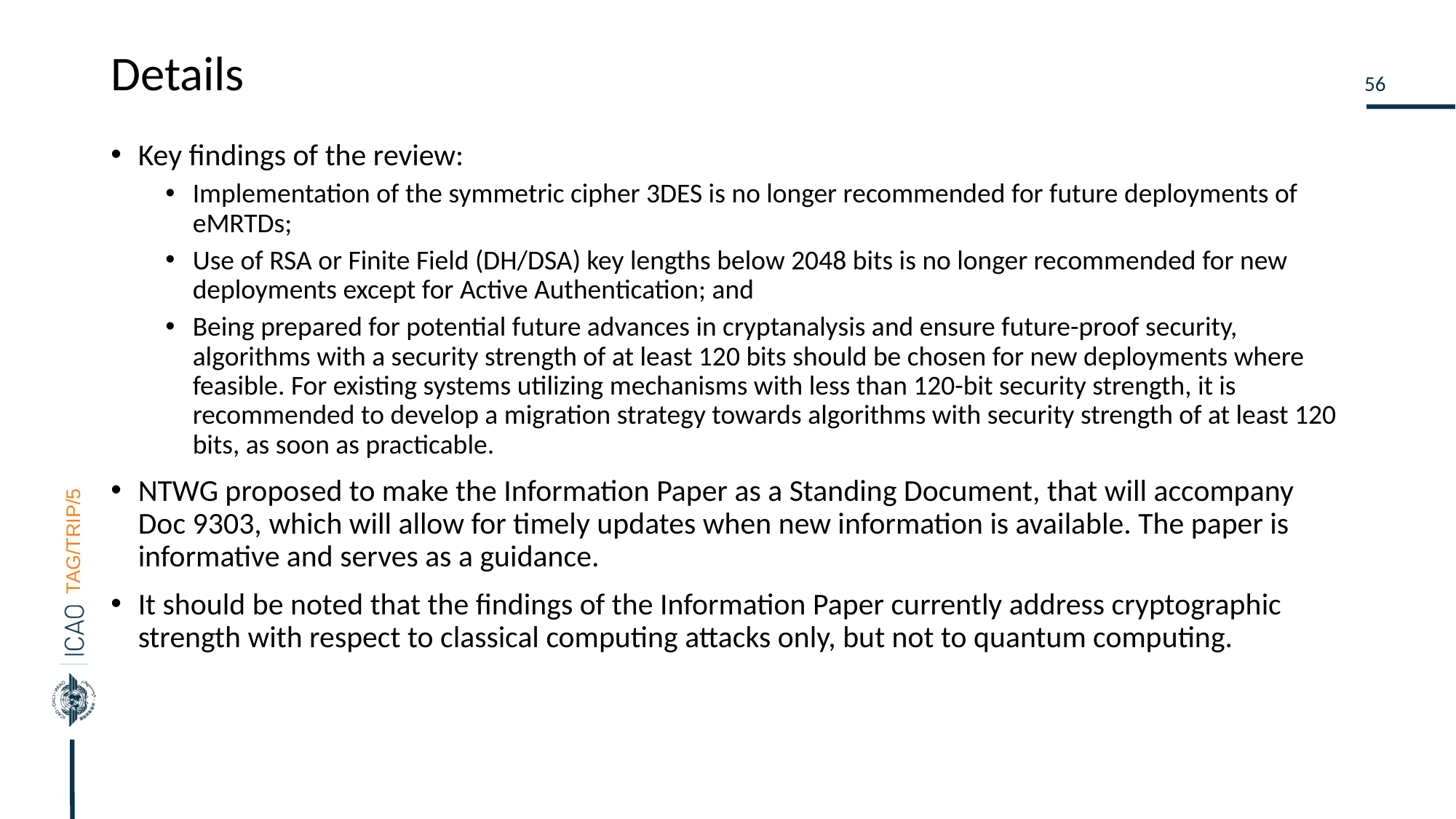

# Details
Key findings of the review:
Implementation of the symmetric cipher 3DES is no longer recommended for future deployments of eMRTDs;
Use of RSA or Finite Field (DH/DSA) key lengths below 2048 bits is no longer recommended for new deployments except for Active Authentication; and
Being prepared for potential future advances in cryptanalysis and ensure future-proof security, algorithms with a security strength of at least 120 bits should be chosen for new deployments where feasible. For existing systems utilizing mechanisms with less than 120-bit security strength, it is recommended to develop a migration strategy towards algorithms with security strength of at least 120 bits, as soon as practicable.
NTWG proposed to make the Information Paper as a Standing Document, that will accompany Doc 9303, which will allow for timely updates when new information is available. The paper is informative and serves as a guidance.
It should be noted that the findings of the Information Paper currently address cryptographic strength with respect to classical computing attacks only, but not to quantum computing.